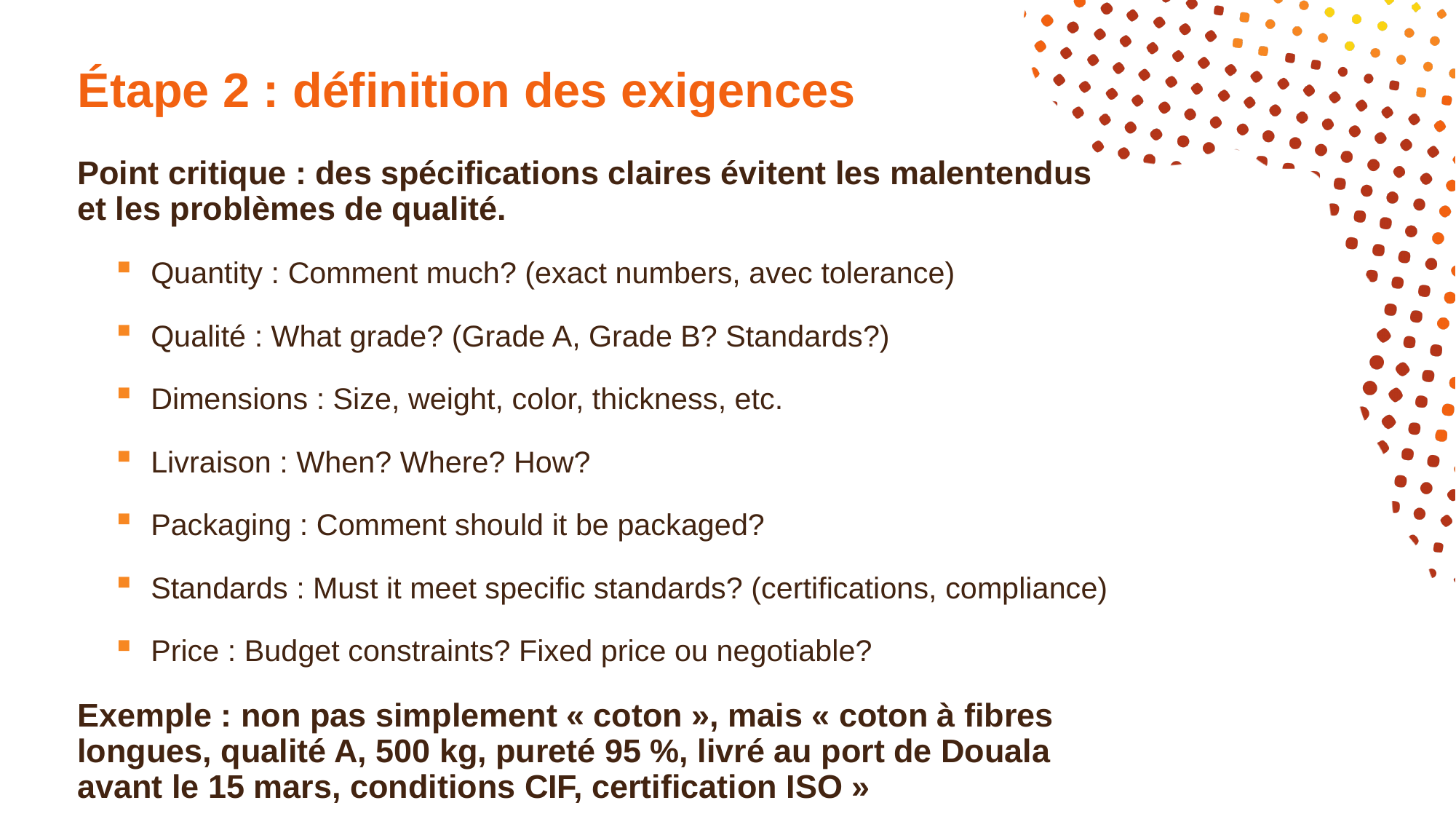

# Étape 2 : définition des exigences
Point critique : des spécifications claires évitent les malentendus et les problèmes de qualité.
Quantity : Comment much? (exact numbers, avec tolerance)
Qualité : What grade? (Grade A, Grade B? Standards?)
Dimensions : Size, weight, color, thickness, etc.
Livraison : When? Where? How?
Packaging : Comment should it be packaged?
Standards : Must it meet specific standards? (certifications, compliance)
Price : Budget constraints? Fixed price ou negotiable?
Exemple : non pas simplement « coton », mais « coton à fibres longues, qualité A, 500 kg, pureté 95 %, livré au port de Douala avant le 15 mars, conditions CIF, certification ISO »